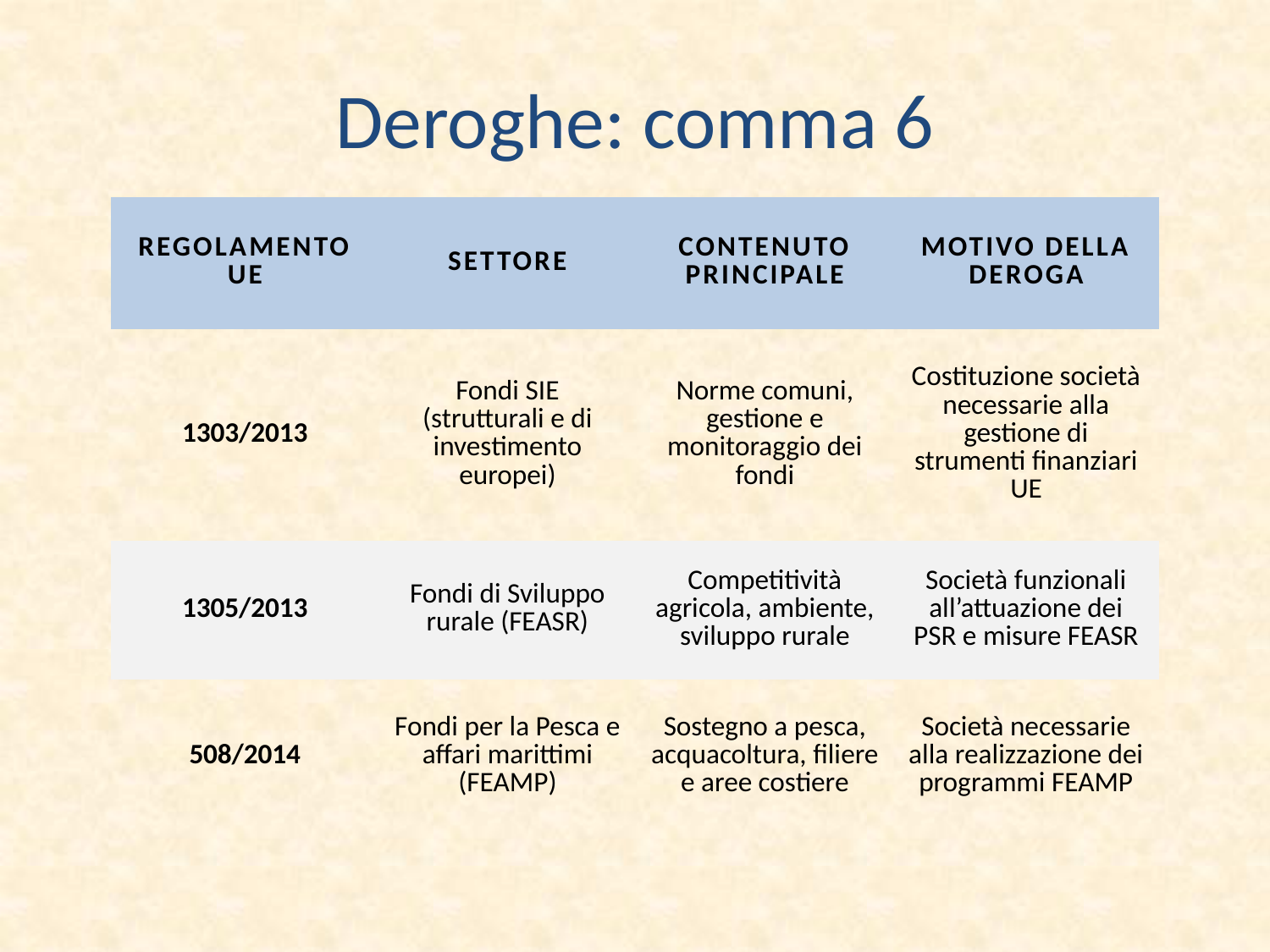

# Deroghe: comma 6
| Regolamento UE | Settore | Contenuto principale | Motivo della deroga |
| --- | --- | --- | --- |
| 1303/2013 | Fondi SIE (strutturali e di investimento europei) | Norme comuni, gestione e monitoraggio dei fondi | Costituzione società necessarie alla gestione di strumenti finanziari UE |
| 1305/2013 | Fondi di Sviluppo rurale (FEASR) | Competitività agricola, ambiente, sviluppo rurale | Società funzionali all’attuazione dei PSR e misure FEASR |
| 508/2014 | Fondi per la Pesca e affari marittimi (FEAMP) | Sostegno a pesca, acquacoltura, filiere e aree costiere | Società necessarie alla realizzazione dei programmi FEAMP |